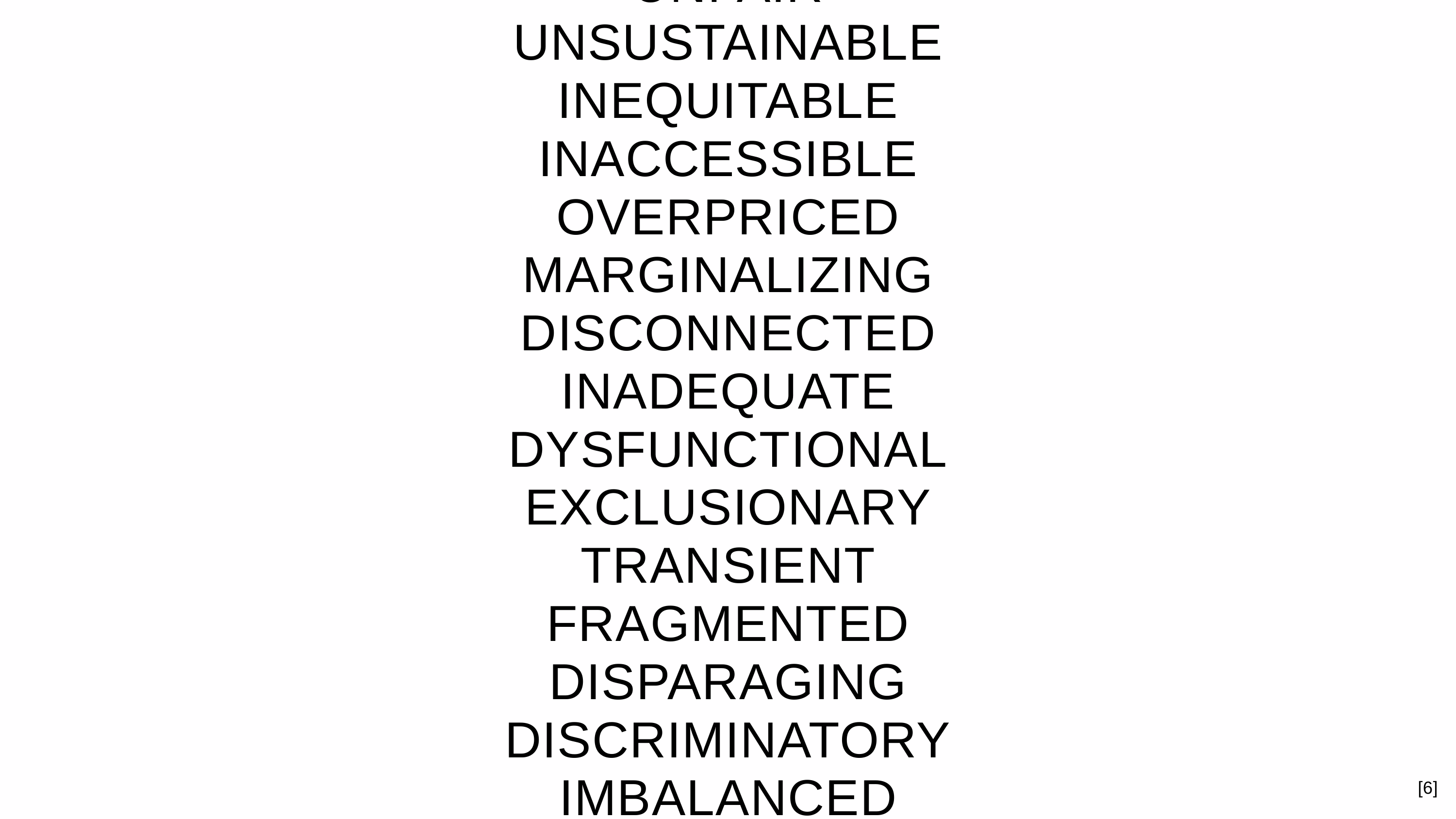

UNFAIR
UNFAIR
UNSUSTAINABLE
INEQUITABLE
INACCESSIBLE
OVERPRICED
MARGINALIZING
DISCONNECTED
INADEQUATE
DYSFUNCTIONAL
EXCLUSIONARY
TRANSIENT
FRAGMENTED
DISPARAGING
DISCRIMINATORY
IMBALANCED
[6]